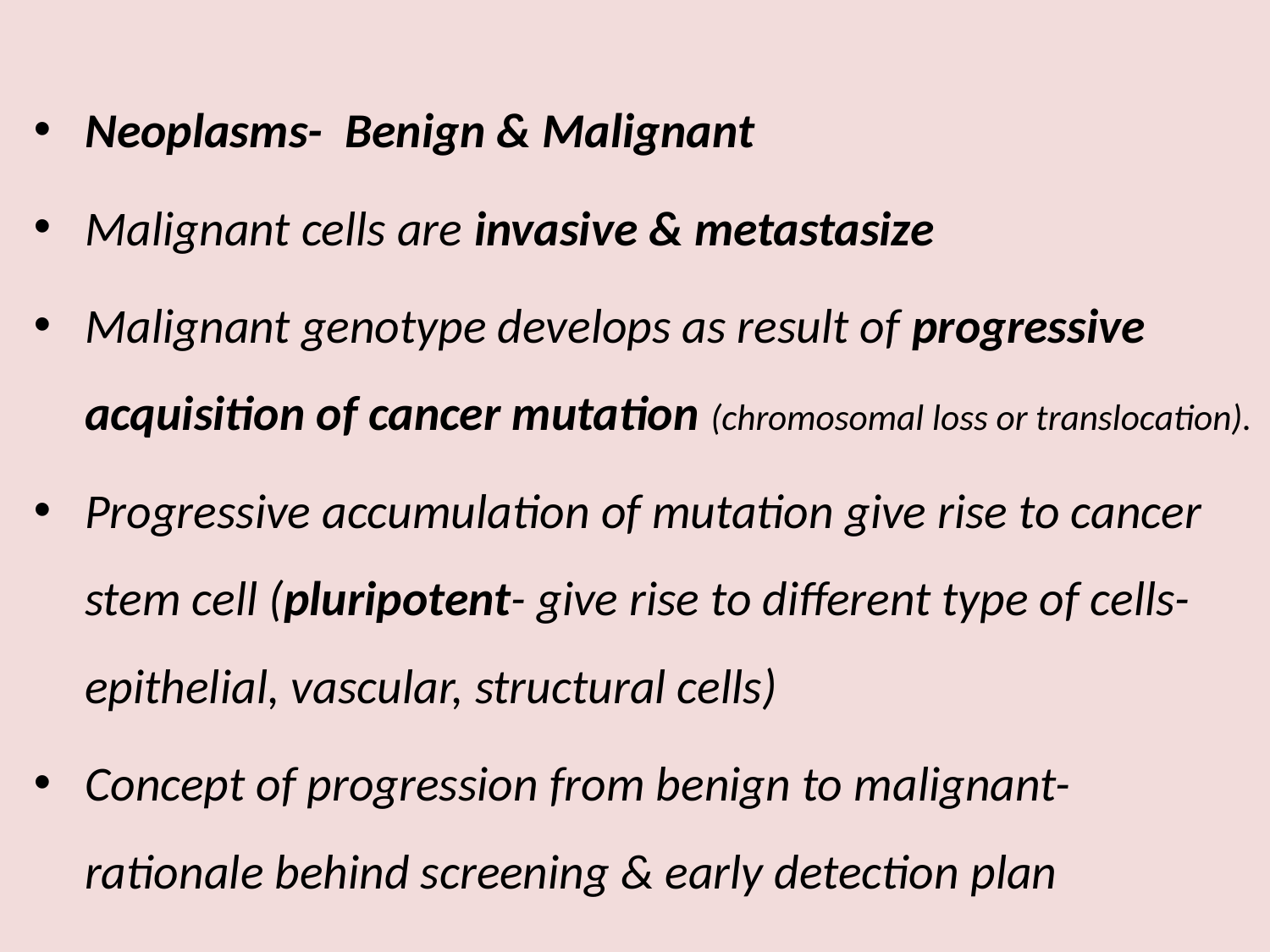

Neoplasms-  Benign & Malignant
Malignant cells are invasive & metastasize
Malignant genotype develops as result of progressive acquisition of cancer mutation (chromosomal loss or translocation).
Progressive accumulation of mutation give rise to cancer stem cell (pluripotent- give rise to different type of cells- epithelial, vascular, structural cells)
Concept of progression from benign to malignant- rationale behind screening & early detection plan